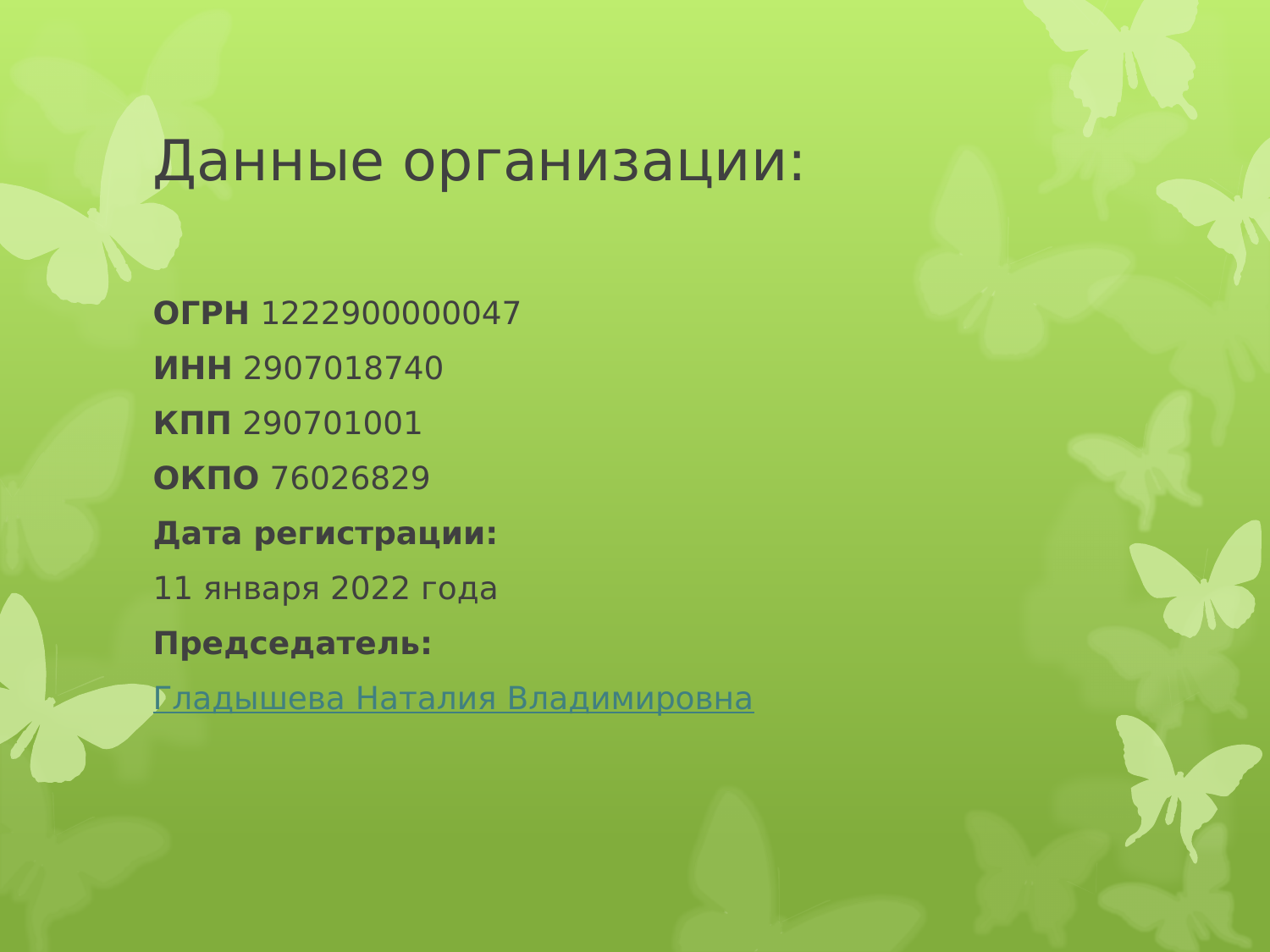

# Данные организации:
ОГРН 1222900000047
ИНН 2907018740
КПП 290701001
ОКПО 76026829
Дата регистрации:
11 января 2022 года
Председатель:
Гладышева Наталия Владимировна